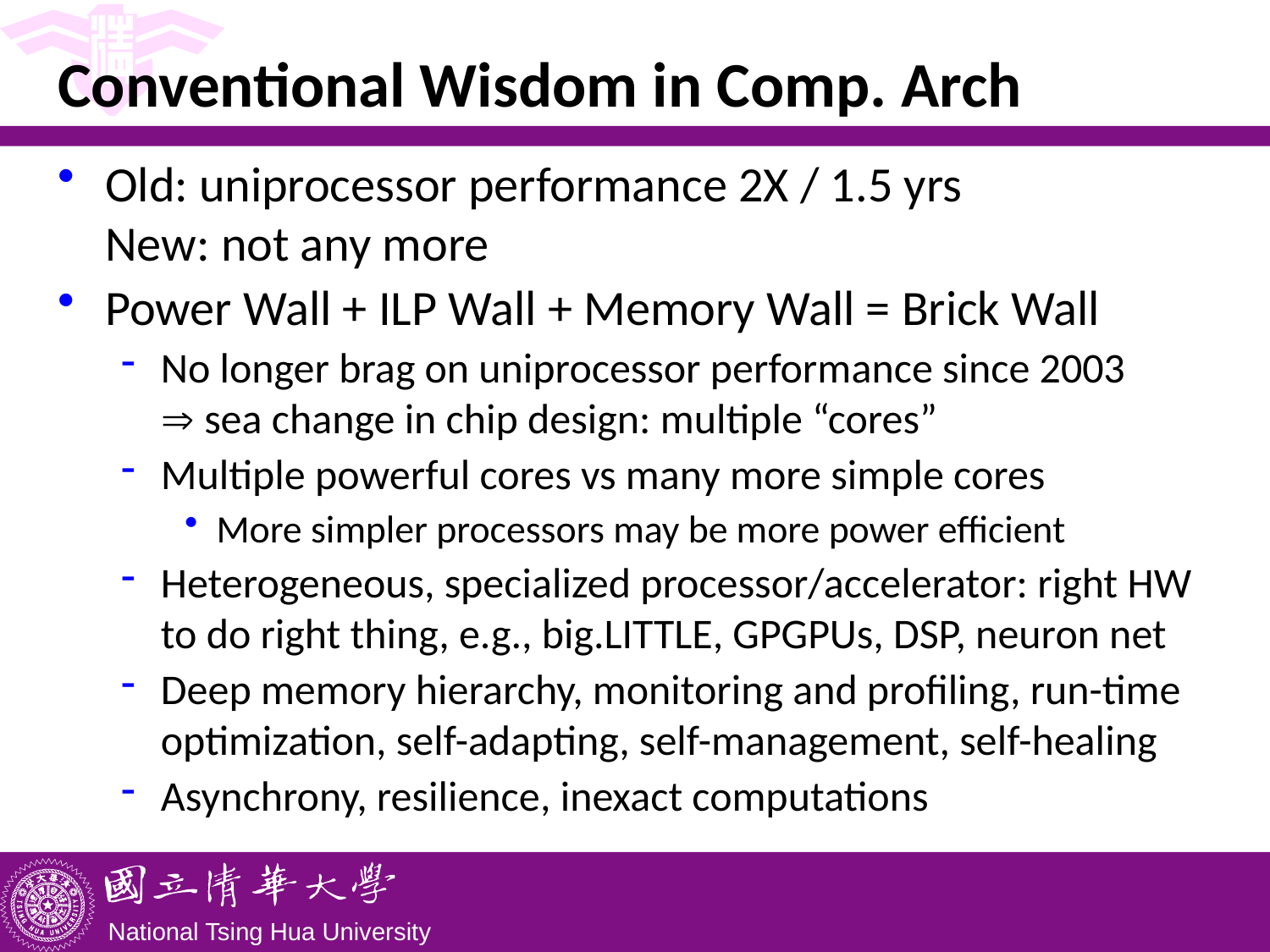

# Conventional Wisdom in Comp. Arch
Old: uniprocessor performance 2X / 1.5 yrs
New: not any more
Power Wall + ILP Wall + Memory Wall = Brick Wall
No longer brag on uniprocessor performance since 2003
⇒ sea change in chip design: multiple “cores”
Multiple powerful cores vs many more simple cores
More simpler processors may be more power efficient
Heterogeneous, specialized processor/accelerator: right HW to do right thing, e.g., big.LITTLE, GPGPUs, DSP, neuron net
Deep memory hierarchy, monitoring and profiling, run-time optimization, self-adapting, self-management, self-healing
Asynchrony, resilience, inexact computations